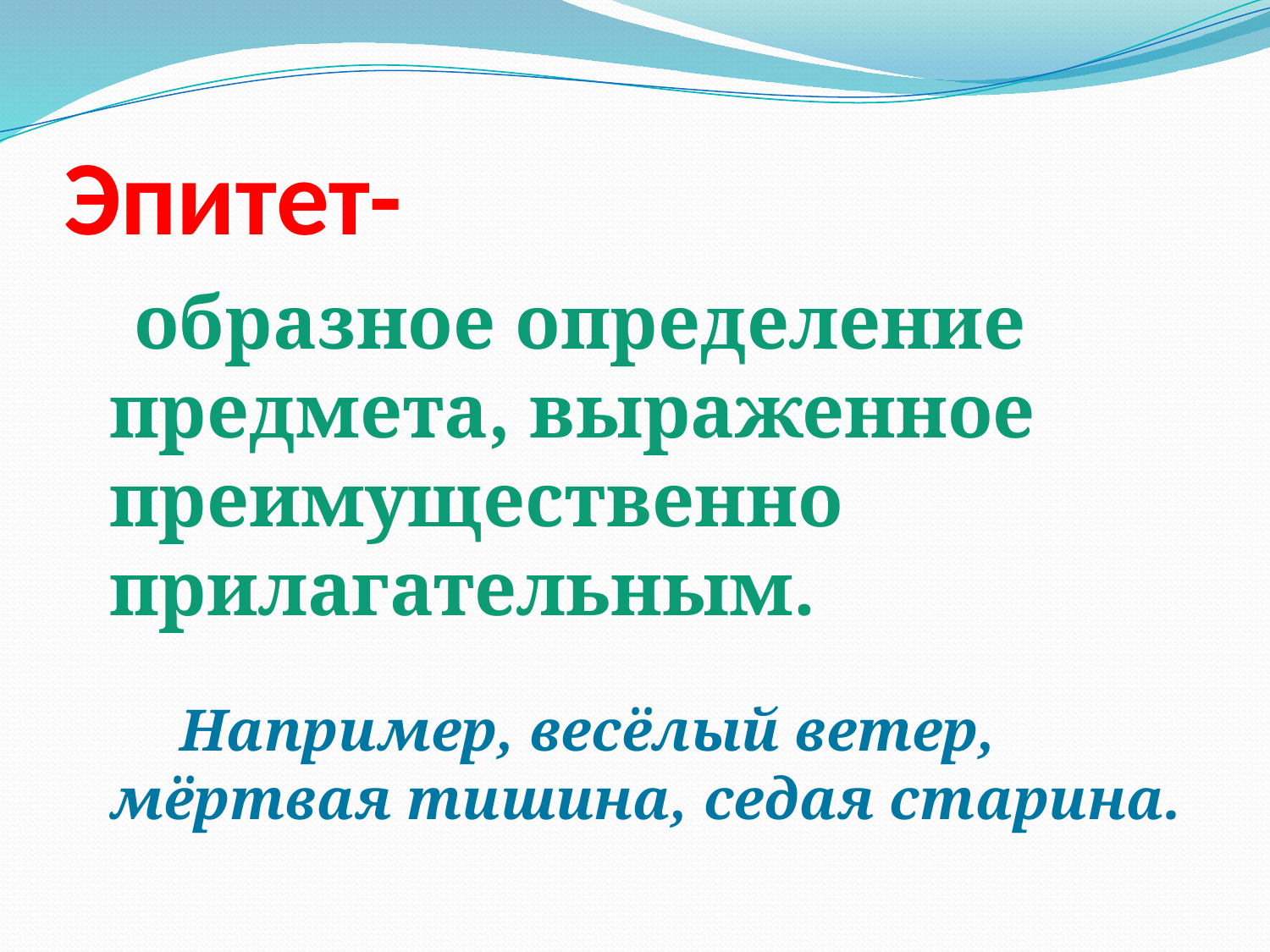

# Эпитет-
   образное определение предмета, выраженное преимущественно прилагательным.

       Например, весёлый ветер, мёртвая тишина, седая старина.